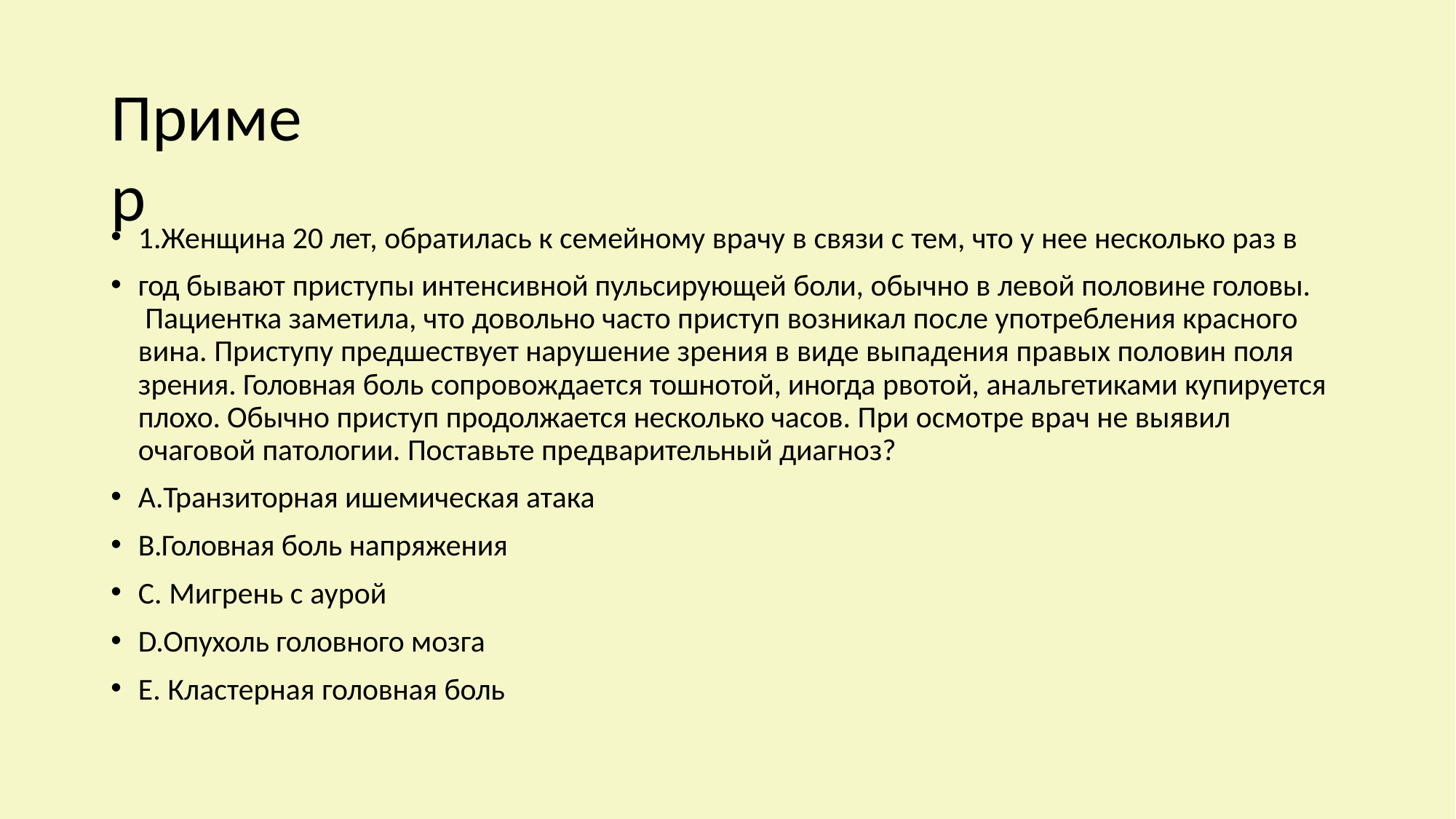

# Пример
1.Женщина 20 лет, обратилась к семейному врачу в связи с тем, что у нее несколько раз в
год бывают приступы интенсивной пульсирующей боли, обычно в левой половине головы.  Пациентка заметила, что довольно часто приступ возникал после употребления красного  вина. Приступу предшествует нарушение зрения в виде выпадения правых половин поля
зрения. Головная боль сопровождается тошнотой, иногда рвотой, анальгетиками купируется  плохо. Обычно приступ продолжается несколько часов. При осмотре врач не выявил  очаговой патологии. Поставьте предварительный диагноз?
А.Транзиторная ишемическая атака
В.Головная боль напряжения
С. Мигрень с аурой
D.Опухоль головного мозга
E. Кластерная головная боль